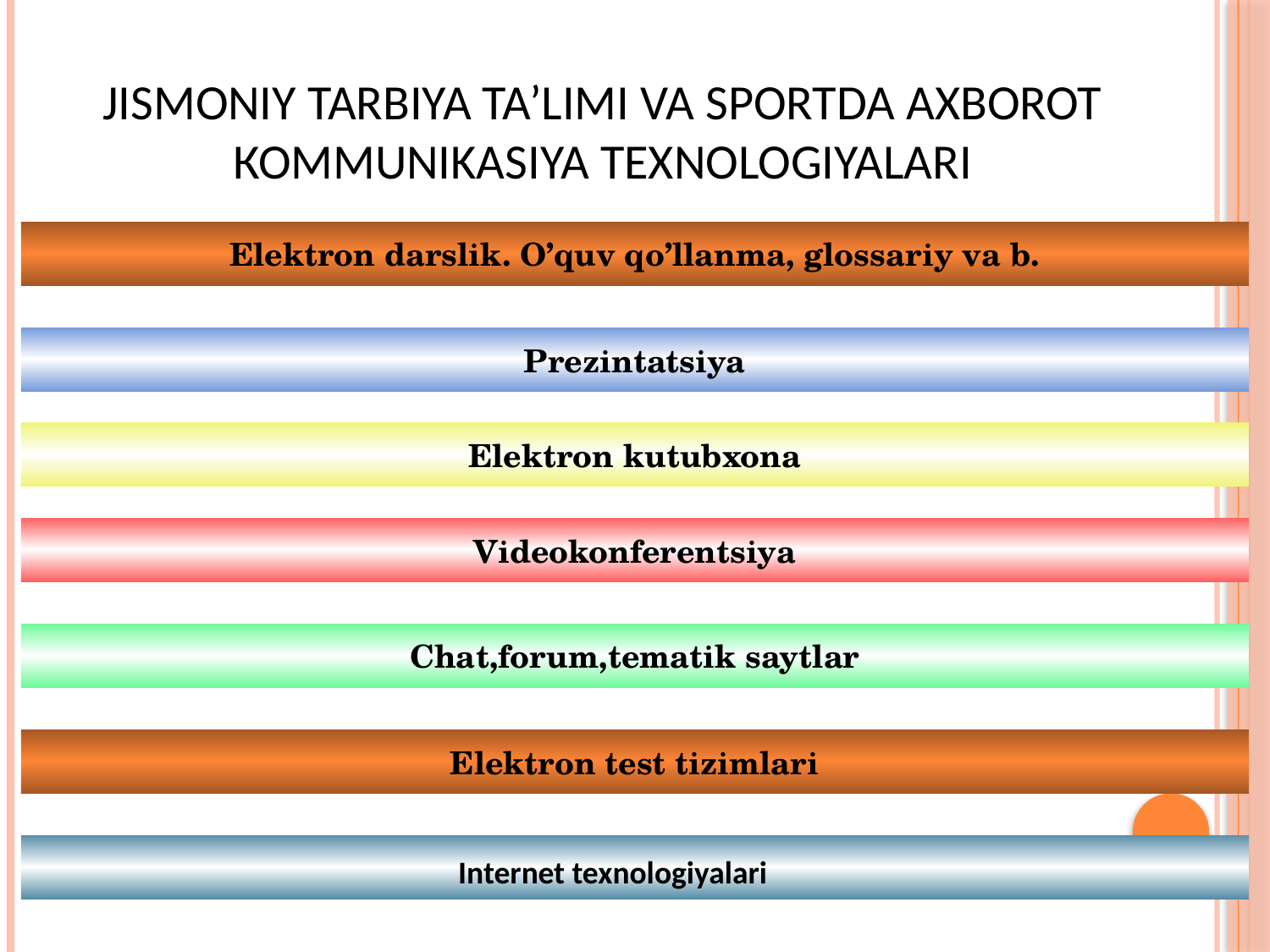

Jismoniy tarbiya ta’limi va sportda axborot коmmunikasiya texnologiyalari
Elektron darslik. O’quv qo’llanma, glossariy va b.
Prezintatsiya
Elektron kutubxona
Videokonferentsiya
Chat,forum,tematik saytlar
Elektron test tizimlari

Internet texnologiyalari